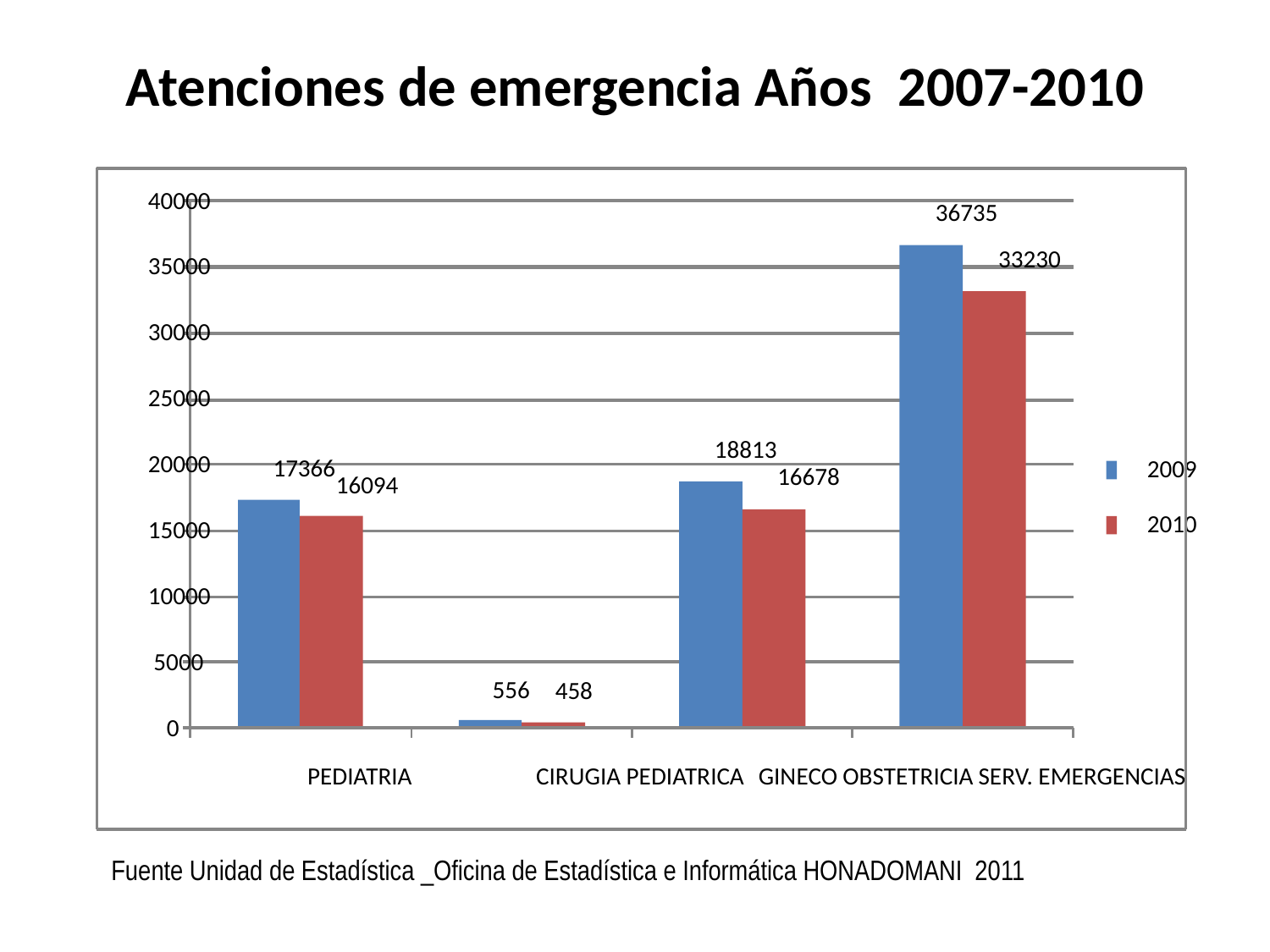

# Atenciones de emergencia Años  2007-2010

40000
36735

33230

35000

30000
25000
18813
20000
17366
2009
16678

16094
2010
15000

10000
5000
556
458
0

PEDIATRIA
CIRUGIA PEDIATRICA
GINECO OBSTETRICIA
SERV. EMERGENCIAS
Fuente Unidad de Estadística _Oficina de Estadística e Informática HONADOMANI  2011